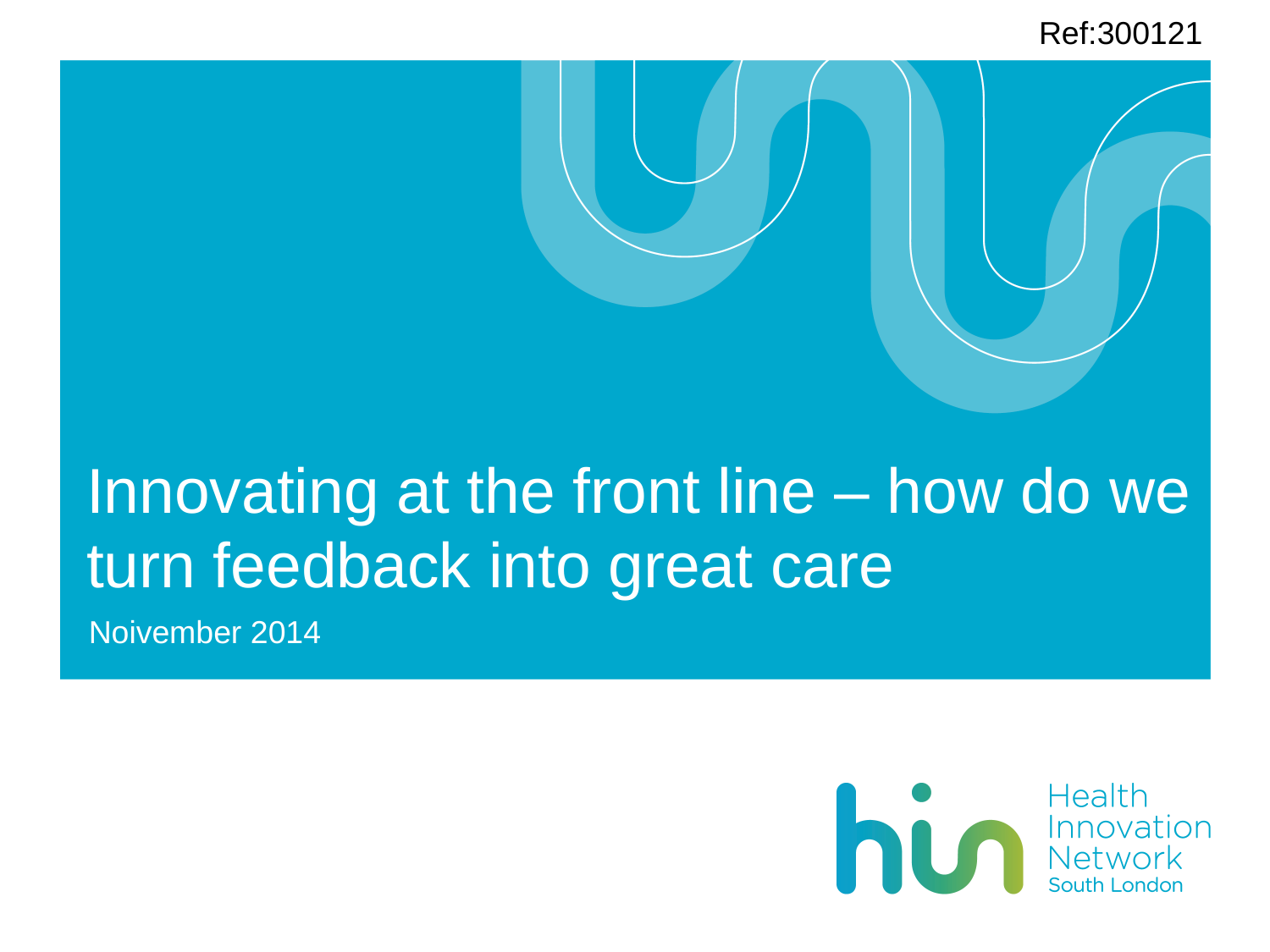

# Innovating at the front line – how do we turn feedback into great care
Noivember 2014